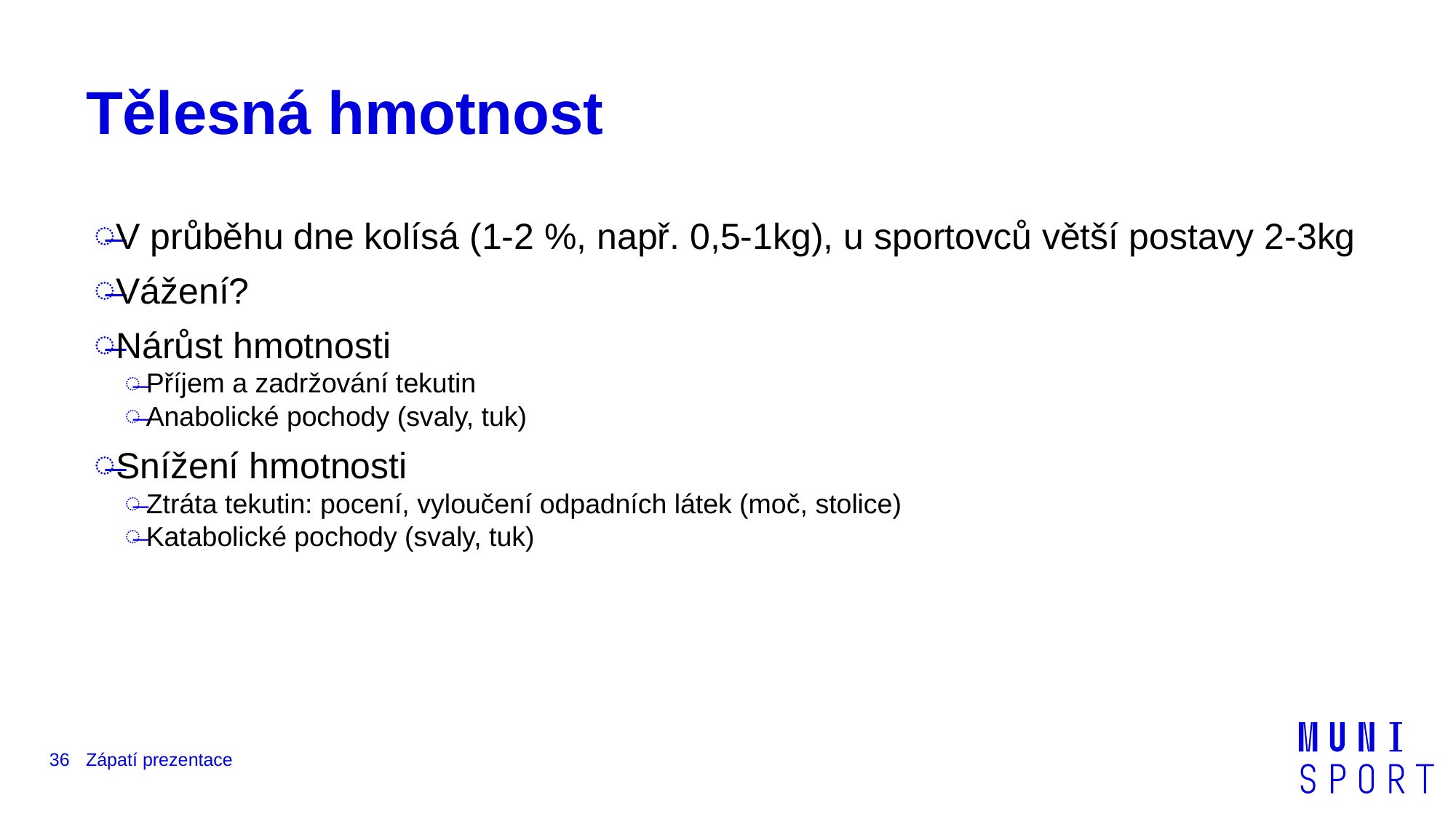

# Tělesná hmotnost
V průběhu dne kolísá (1-2 %, např. 0,5-1kg), u sportovců větší postavy 2-3kg
Vážení?
Nárůst hmotnosti
Příjem a zadržování tekutin
Anabolické pochody (svaly, tuk)
Snížení hmotnosti
Ztráta tekutin: pocení, vyloučení odpadních látek (moč, stolice)
Katabolické pochody (svaly, tuk)

36
Zápatí prezentace